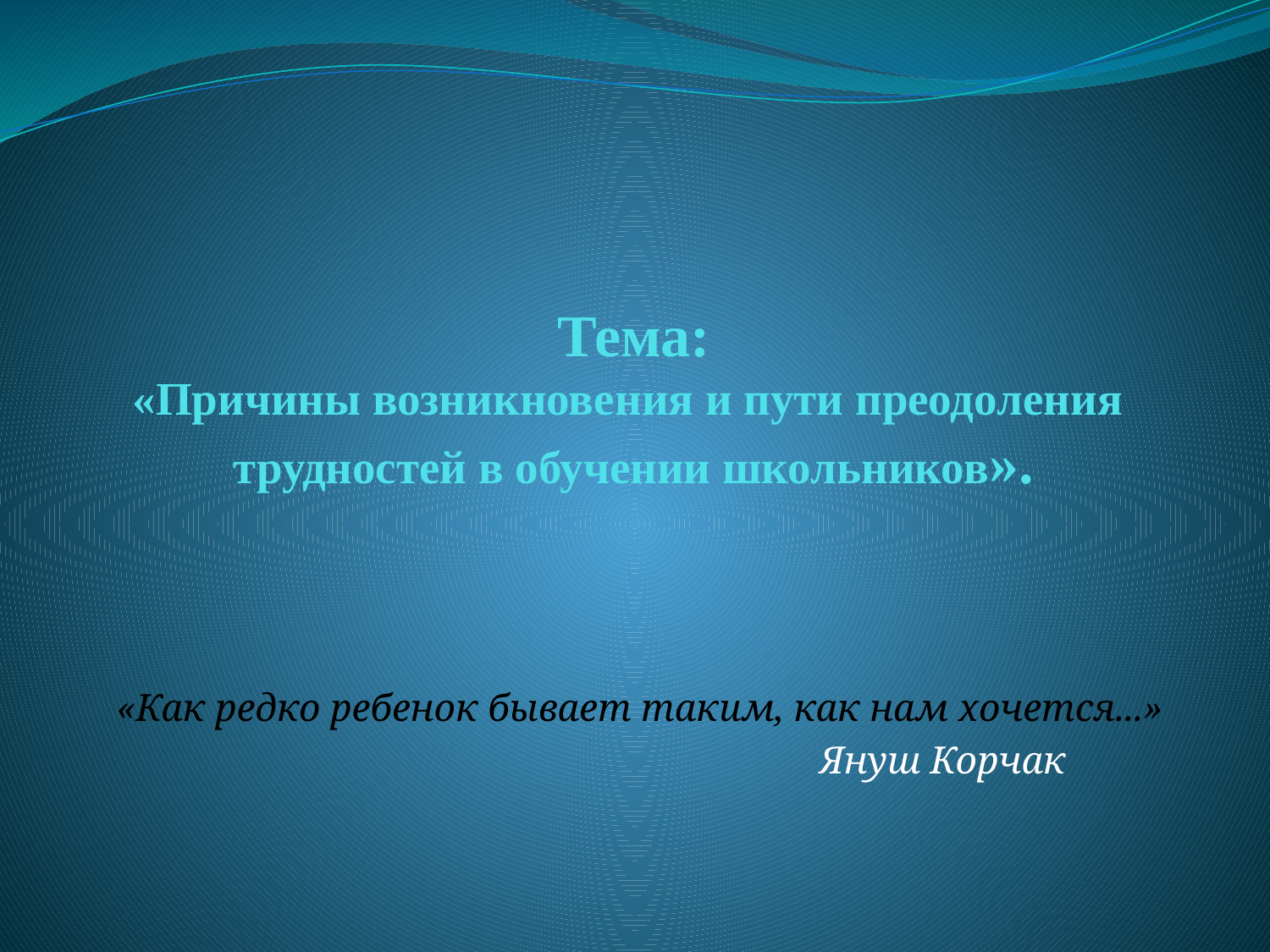

# Тема: «Причины возникновения и пути преодоления  трудностей в обучении школьников».

 «Как редко ребенок бывает таким, как нам хочется...»
                                                                                Януш Корчак